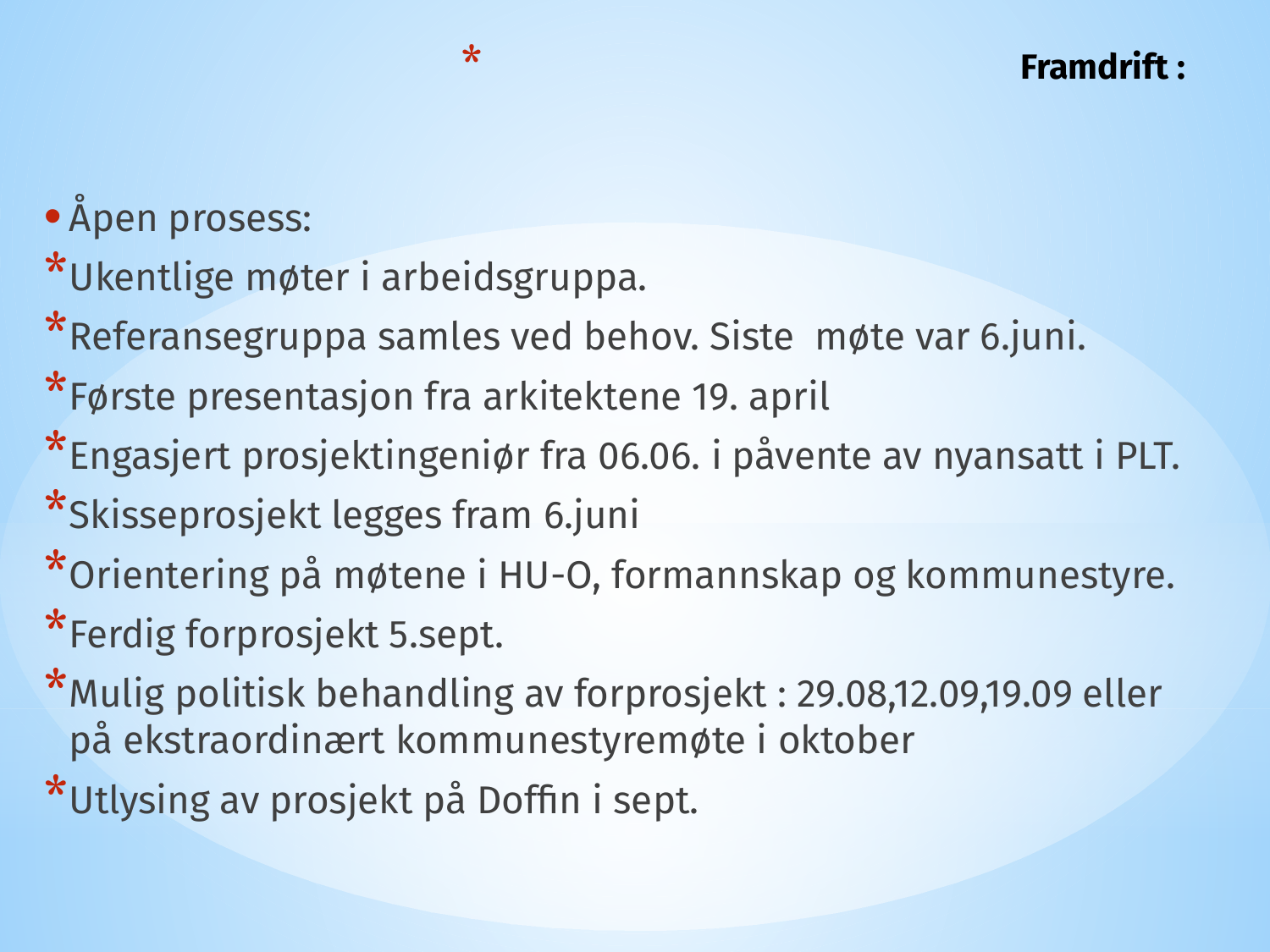

# Framdrift :
Åpen prosess:
Ukentlige møter i arbeidsgruppa.
Referansegruppa samles ved behov. Siste  møte var 6.juni.
Første presentasjon fra arkitektene 19. april
Engasjert prosjektingeniør fra 06.06. i påvente av nyansatt i PLT.
Skisseprosjekt legges fram 6.juni
Orientering på møtene i HU-O, formannskap og kommunestyre.
Ferdig forprosjekt 5.sept.
Mulig politisk behandling av forprosjekt : 29.08,12.09,19.09 eller på ekstraordinært kommunestyremøte i oktober
Utlysing av prosjekt på Doffin i sept.